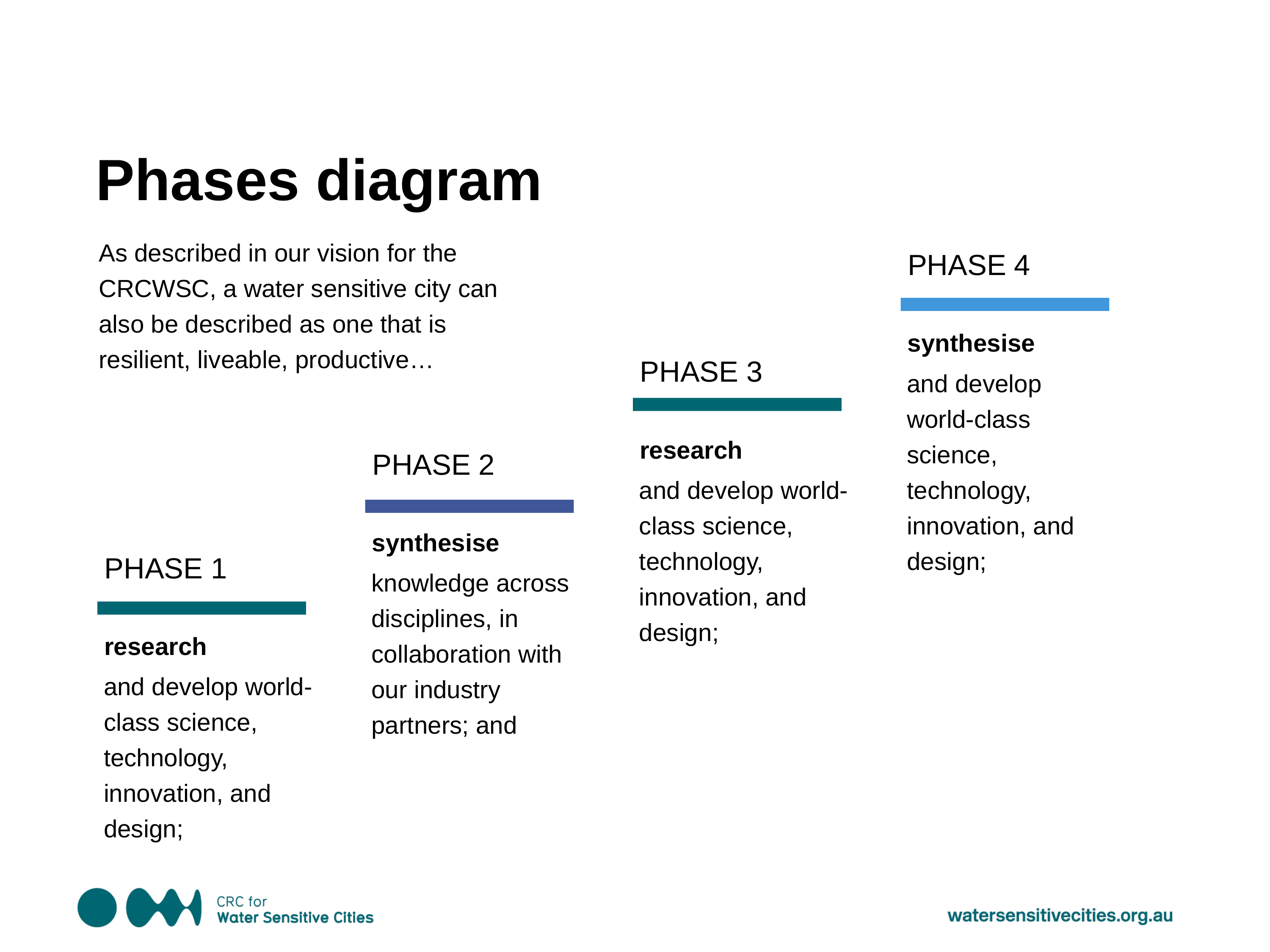

Phases diagram
As described in our vision for the CRCWSC, a water sensitive city can also be described as one that is resilient, liveable, productive…
PHASE 4

synthesise
PHASE 3
and develop world-class science, technology, innovation, and design;

research
PHASE 2
and develop world-class science, technology, innovation, and design;

synthesise
PHASE 1
knowledge across disciplines, in collaboration with our industry partners; and

research
and develop world-class science, technology, innovation, and design;